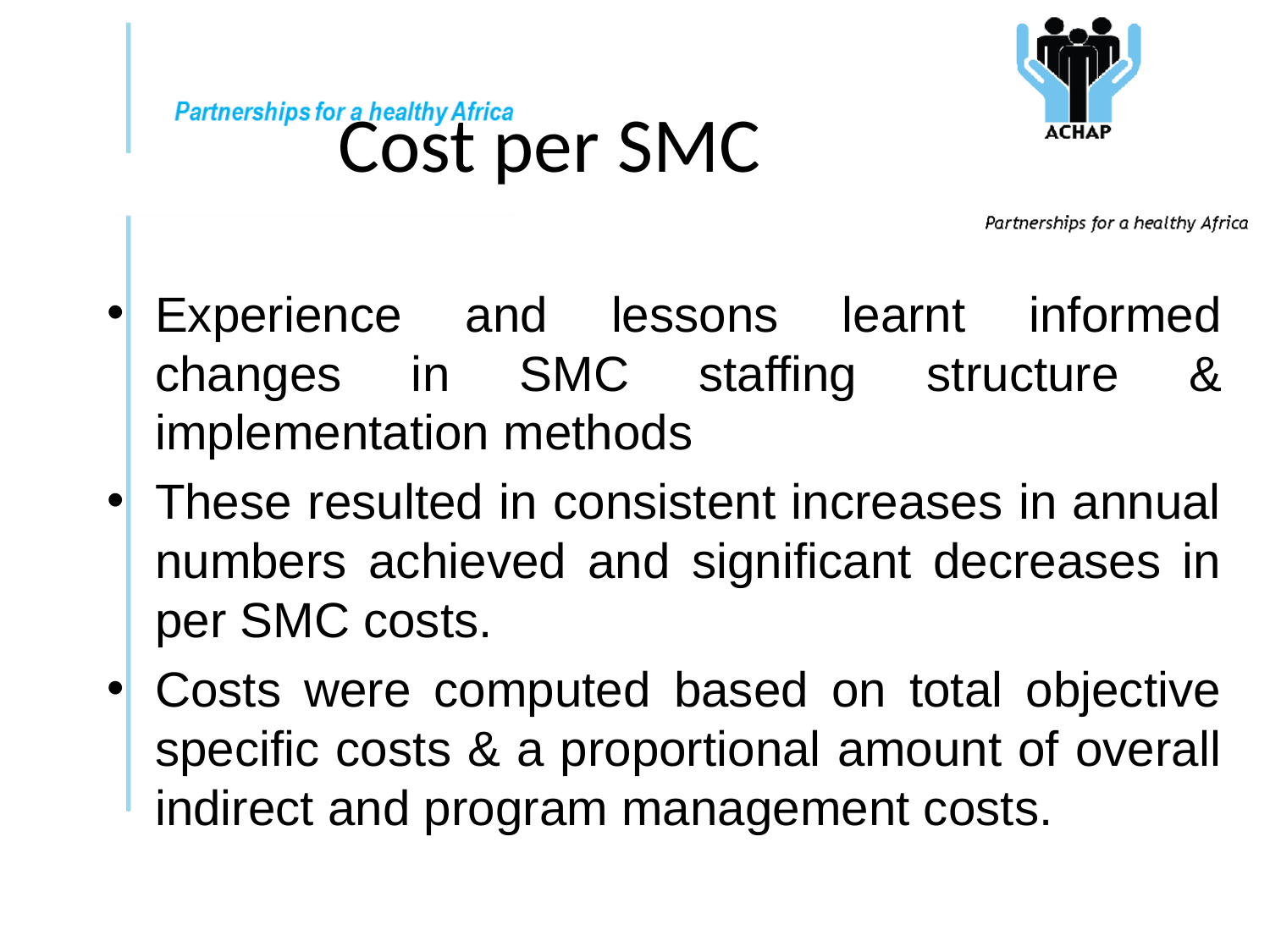

# Cost per SMC
Experience and lessons learnt informed changes in SMC staffing structure & implementation methods
These resulted in consistent increases in annual numbers achieved and significant decreases in per SMC costs.
Costs were computed based on total objective specific costs & a proportional amount of overall indirect and program management costs.